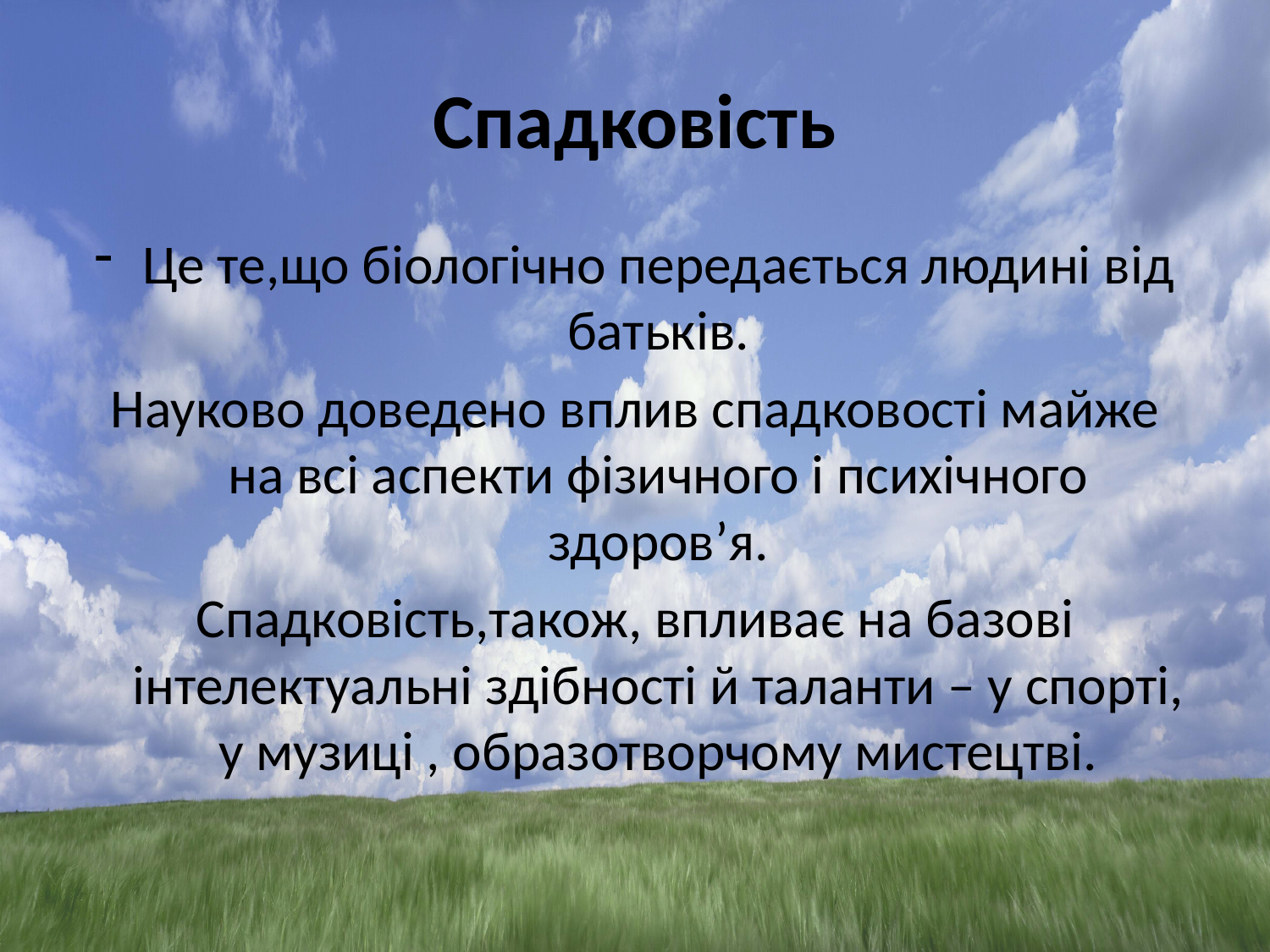

# Спадковість
Це те,що біологічно передається людині від батьків.
Науково доведено вплив спадковості майже на всі аспекти фізичного і психічного здоров’я.
Спадковість,також, впливає на базові інтелектуальні здібності й таланти – у спорті, у музиці , образотворчому мистецтві.